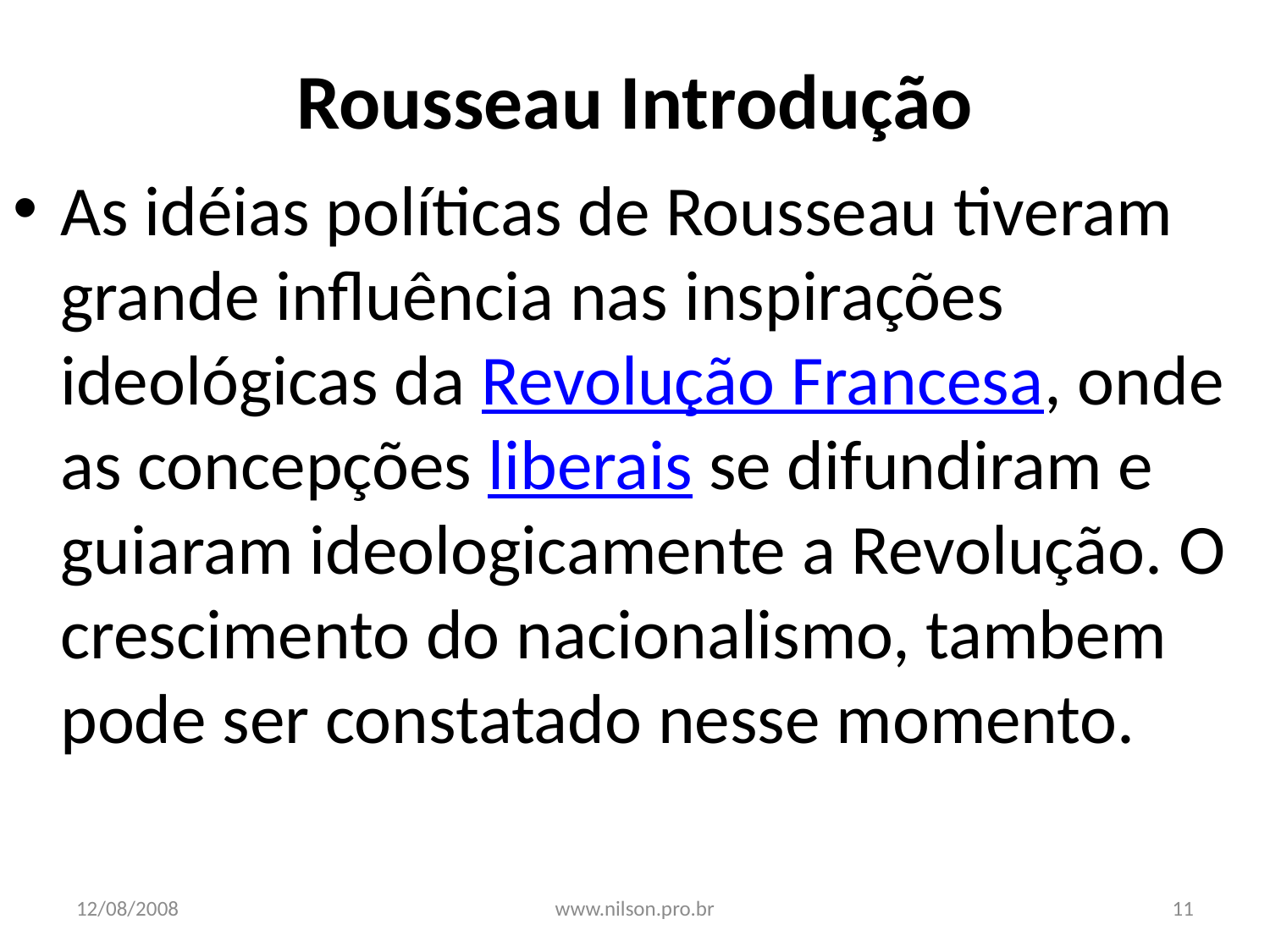

# Rousseau Introdução
As idéias políticas de Rousseau tiveram grande influência nas inspirações ideológicas da Revolução Francesa, onde as concepções liberais se difundiram e guiaram ideologicamente a Revolução. O crescimento do nacionalismo, tambem pode ser constatado nesse momento.
12/08/2008
www.nilson.pro.br
11